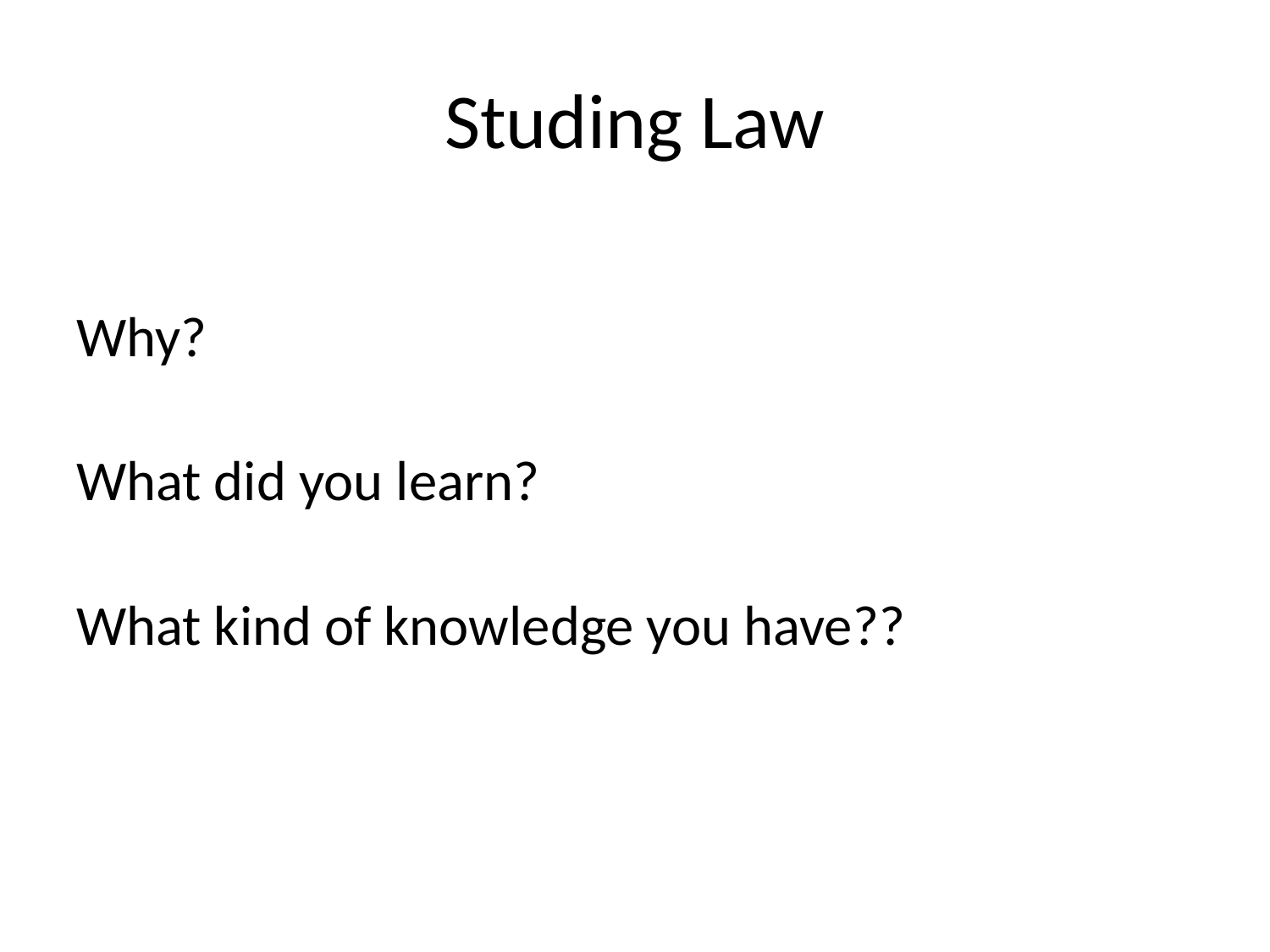

# Studing Law

Why?

What did you learn?

What kind of knowledge you have??